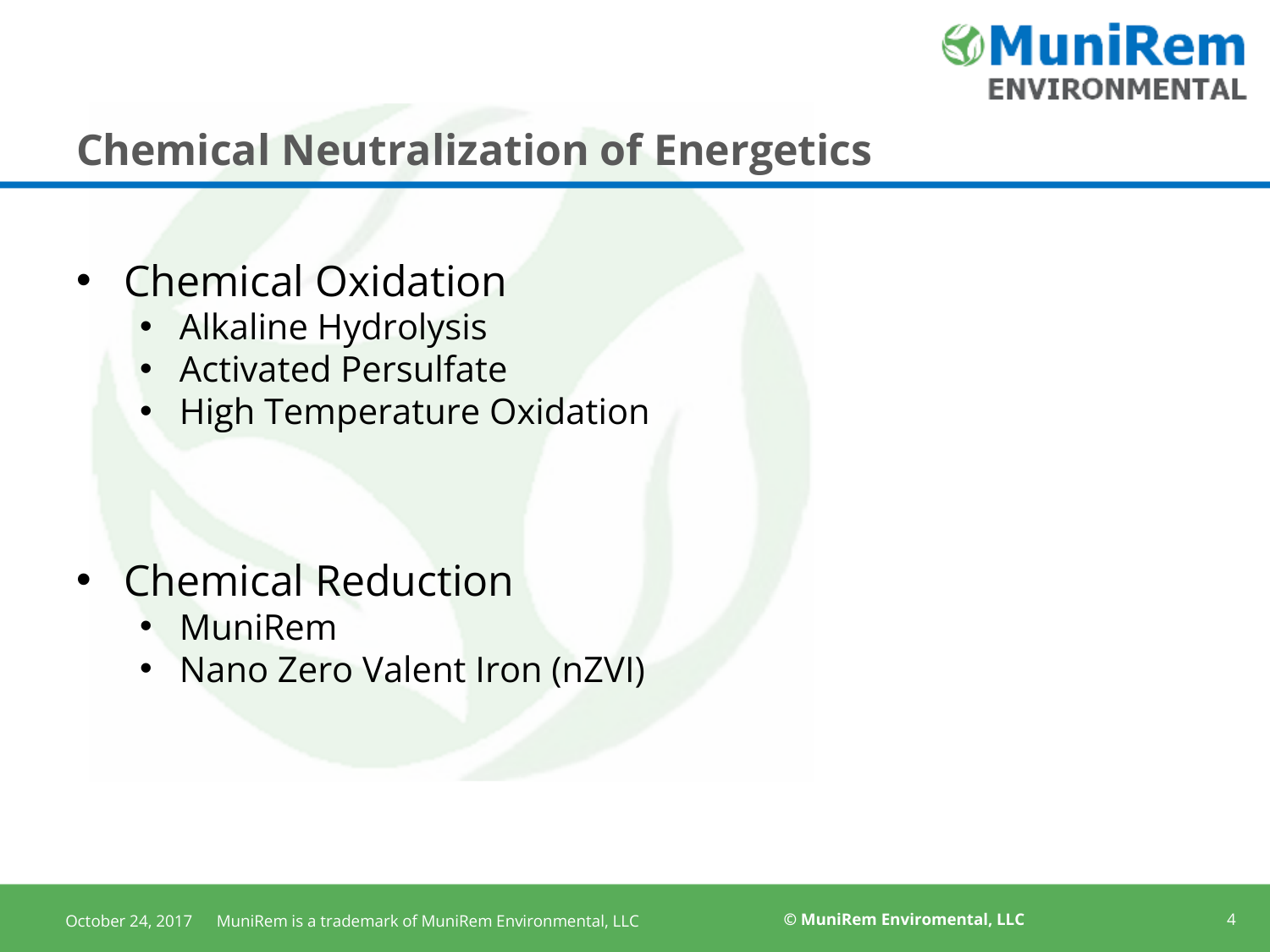

# Chemical Neutralization of Energetics
Chemical Oxidation
Alkaline Hydrolysis
Activated Persulfate
High Temperature Oxidation

Chemical Reduction
MuniRem
Nano Zero Valent Iron (nZVI)

October 24, 2017      MuniRem is a trademark of MuniRem Environmental, LLC
© MuniRem Enviromental, LLC
4